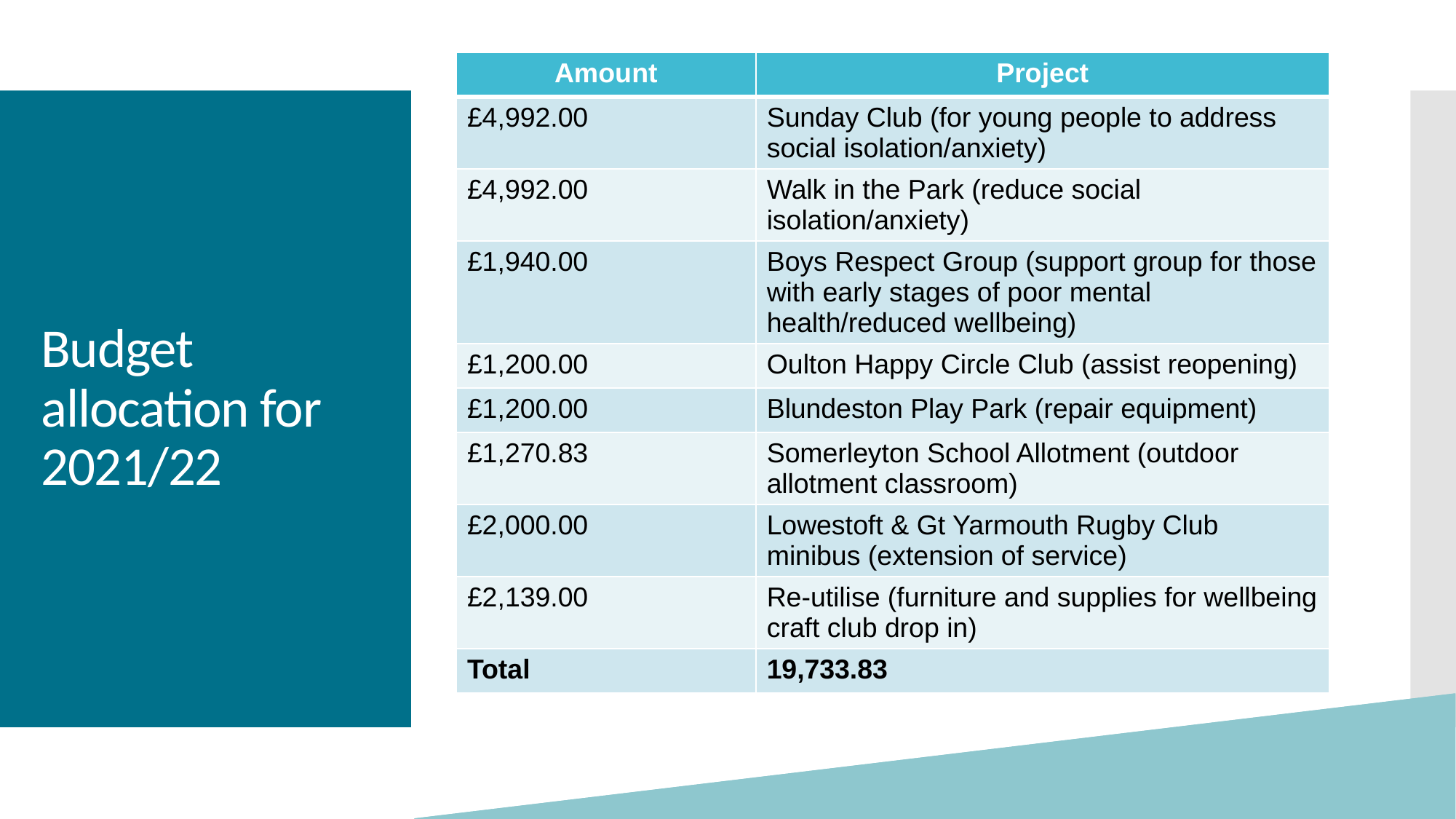

| Amount | Project |
| --- | --- |
| £4,992.00 | Sunday Club (for young people to address social isolation/anxiety) |
| £4,992.00 | Walk in the Park (reduce social isolation/anxiety) |
| £1,940.00 | Boys Respect Group (support group for those with early stages of poor mental health/reduced wellbeing) |
| £1,200.00 | Oulton Happy Circle Club (assist reopening) |
| £1,200.00 | Blundeston Play Park (repair equipment) |
| £1,270.83 | Somerleyton School Allotment (outdoor allotment classroom) |
| £2,000.00 | Lowestoft & Gt Yarmouth Rugby Club minibus (extension of service) |
| £2,139.00 | Re-utilise (furniture and supplies for wellbeing craft club drop in) |
| Total | 19,733.83 |
# Budget allocation for 2021/22